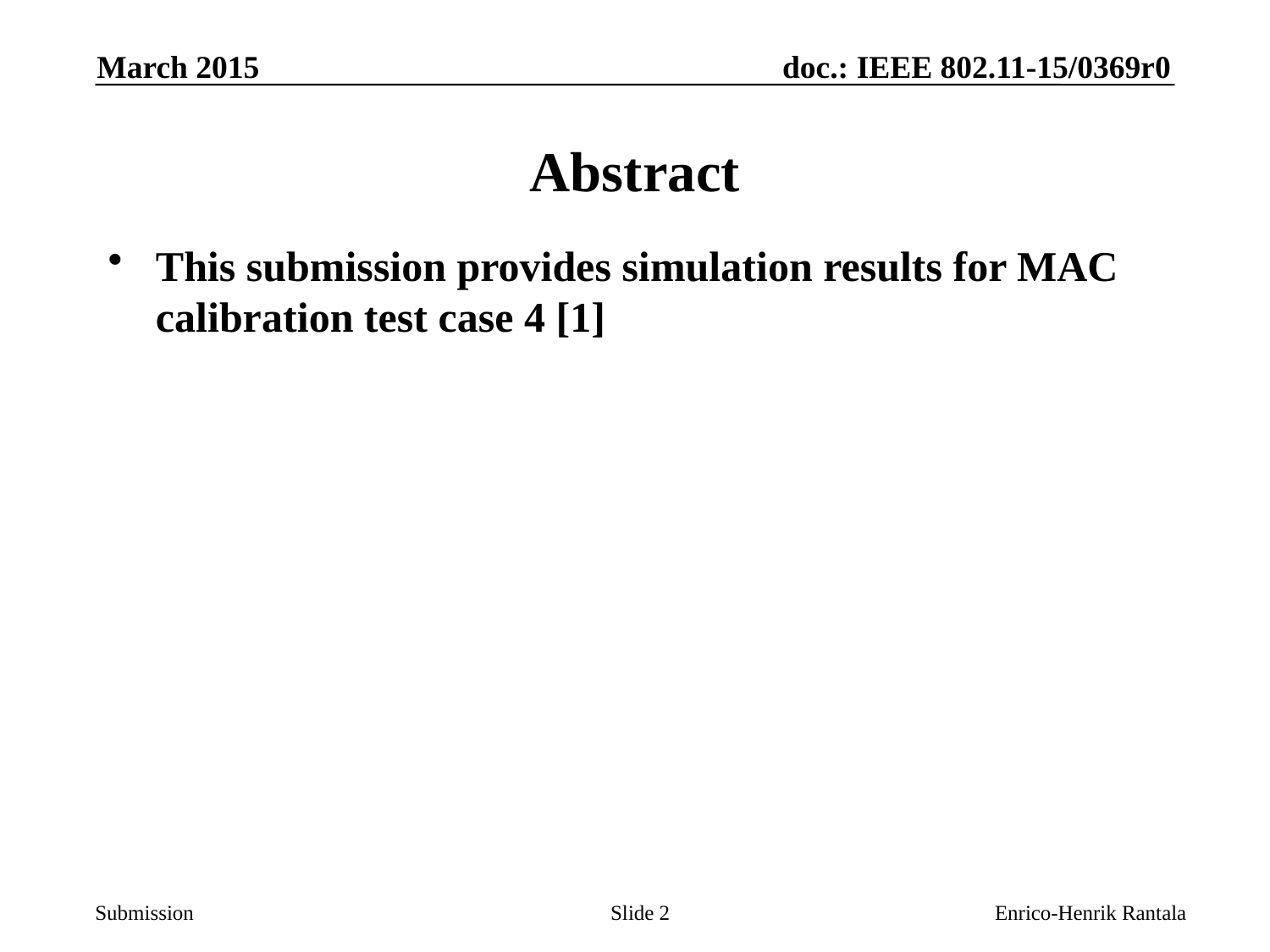

March 2015
# Abstract
This submission provides simulation results for MAC calibration test case 4 [1]
Slide 2
Enrico-Henrik Rantala